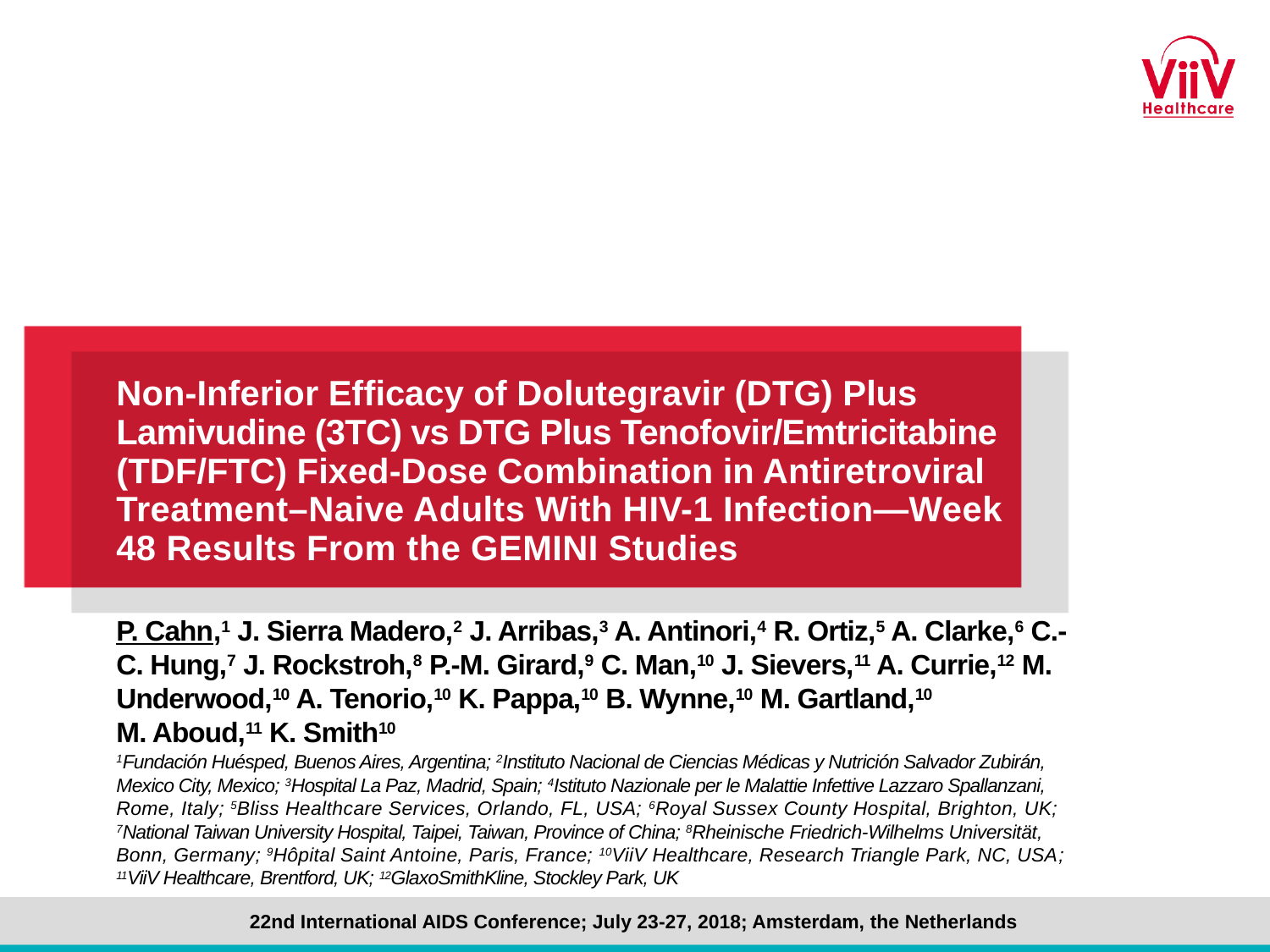

# Non-Inferior Efficacy of Dolutegravir (DTG) Plus Lamivudine (3TC) vs DTG Plus Tenofovir/Emtricitabine (TDF/FTC) Fixed-Dose Combination in Antiretroviral Treatment–Naive Adults With HIV-1 Infection—Week 48 Results From the GEMINI Studies
P. Cahn,1 J. Sierra Madero,2 J. Arribas,3 A. Antinori,4 R. Ortiz,5 A. Clarke,6 C.-C. Hung,7 J. Rockstroh,8 P.-M. Girard,9 C. Man,10 J. Sievers,11 A. Currie,12 M. Underwood,10 A. Tenorio,10 K. Pappa,10 B. Wynne,10 M. Gartland,10
M. Aboud,11 K. Smith10
1Fundación Huésped, Buenos Aires, Argentina; 2Instituto Nacional de Ciencias Médicas y Nutrición Salvador Zubirán, Mexico City, Mexico; 3Hospital La Paz, Madrid, Spain; 4Istituto Nazionale per le Malattie Infettive Lazzaro Spallanzani, Rome, Italy; 5Bliss Healthcare Services, Orlando, FL, USA; 6Royal Sussex County Hospital, Brighton, UK;
7National Taiwan University Hospital, Taipei, Taiwan, Province of China; 8Rheinische Friedrich-Wilhelms Universität, Bonn, Germany; 9Hôpital Saint Antoine, Paris, France; 10ViiV Healthcare, Research Triangle Park, NC, USA;
11ViiV Healthcare, Brentford, UK; 12GlaxoSmithKline, Stockley Park, UK